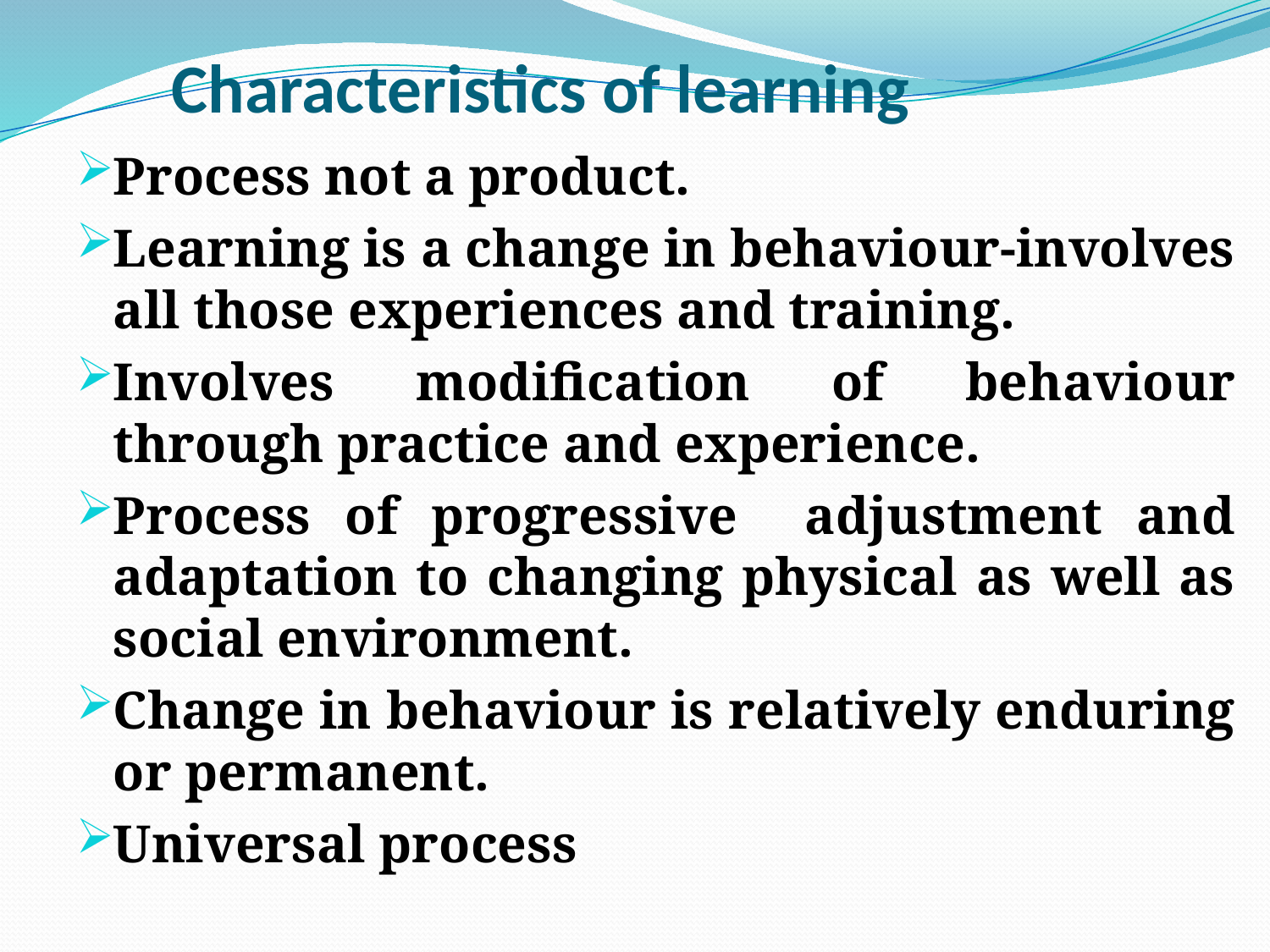

# Characteristics of learning
Process not a product.
Learning is a change in behaviour-involves all those experiences and training.
Involves modification of behaviour through practice and experience.
Process of progressive  adjustment and adaptation to changing physical as well as social environment.
Change in behaviour is relatively enduring or permanent.
Universal process